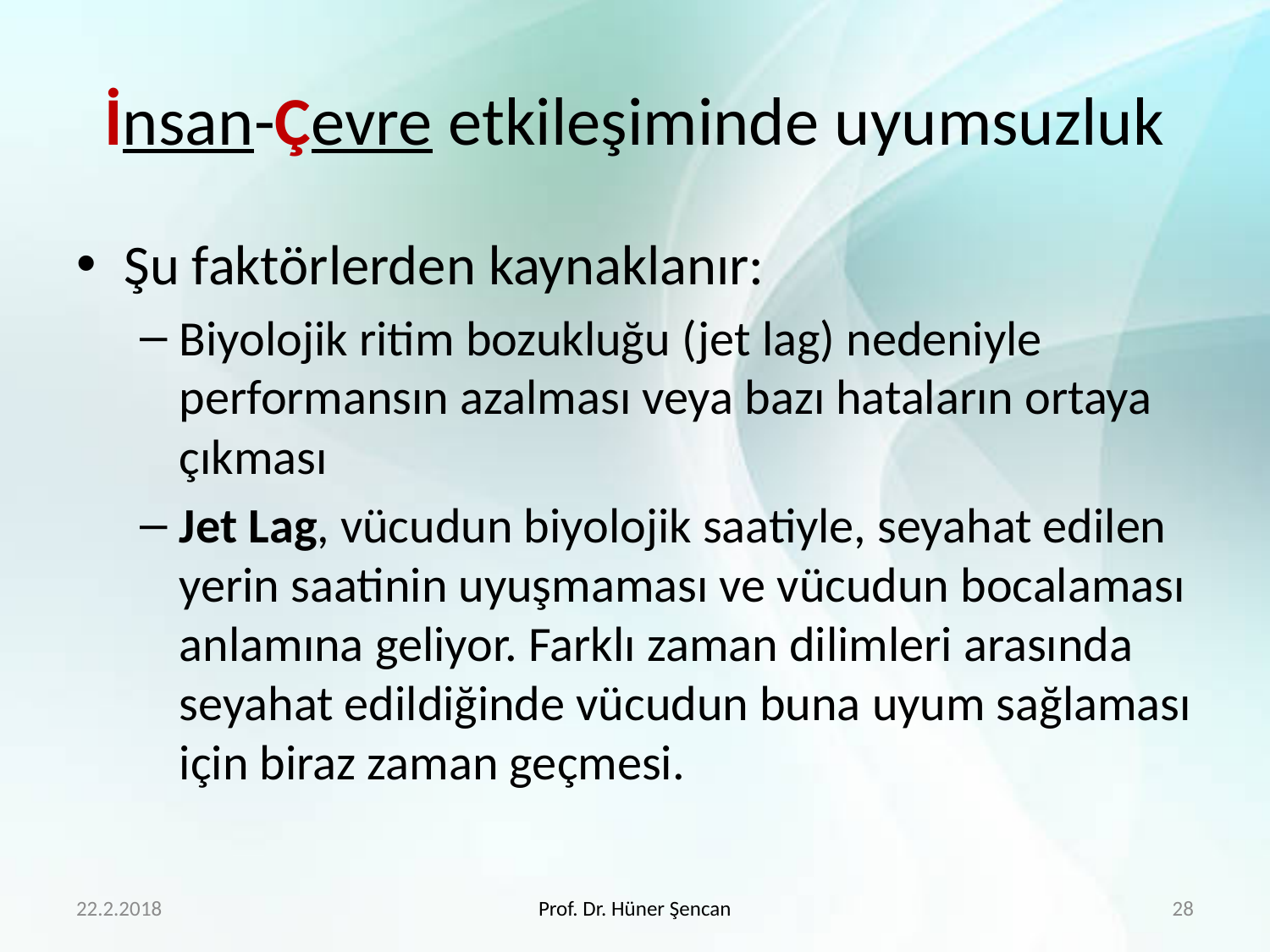

# İnsan-Çevre etkileşiminde uyumsuzluk
Şu faktörlerden kaynaklanır:
Biyolojik ritim bozukluğu (jet lag) nedeniyle performansın azalması veya bazı hataların ortaya çıkması
Jet Lag, vücudun biyolojik saatiyle, seyahat edilen yerin saatinin uyuşmaması ve vücudun bocalaması anlamına geliyor. Farklı zaman dilimleri arasında seyahat edildiğinde vücudun buna uyum sağlaması için biraz zaman geçmesi.

22.2.2018
Prof. Dr. Hüner Şencan
28